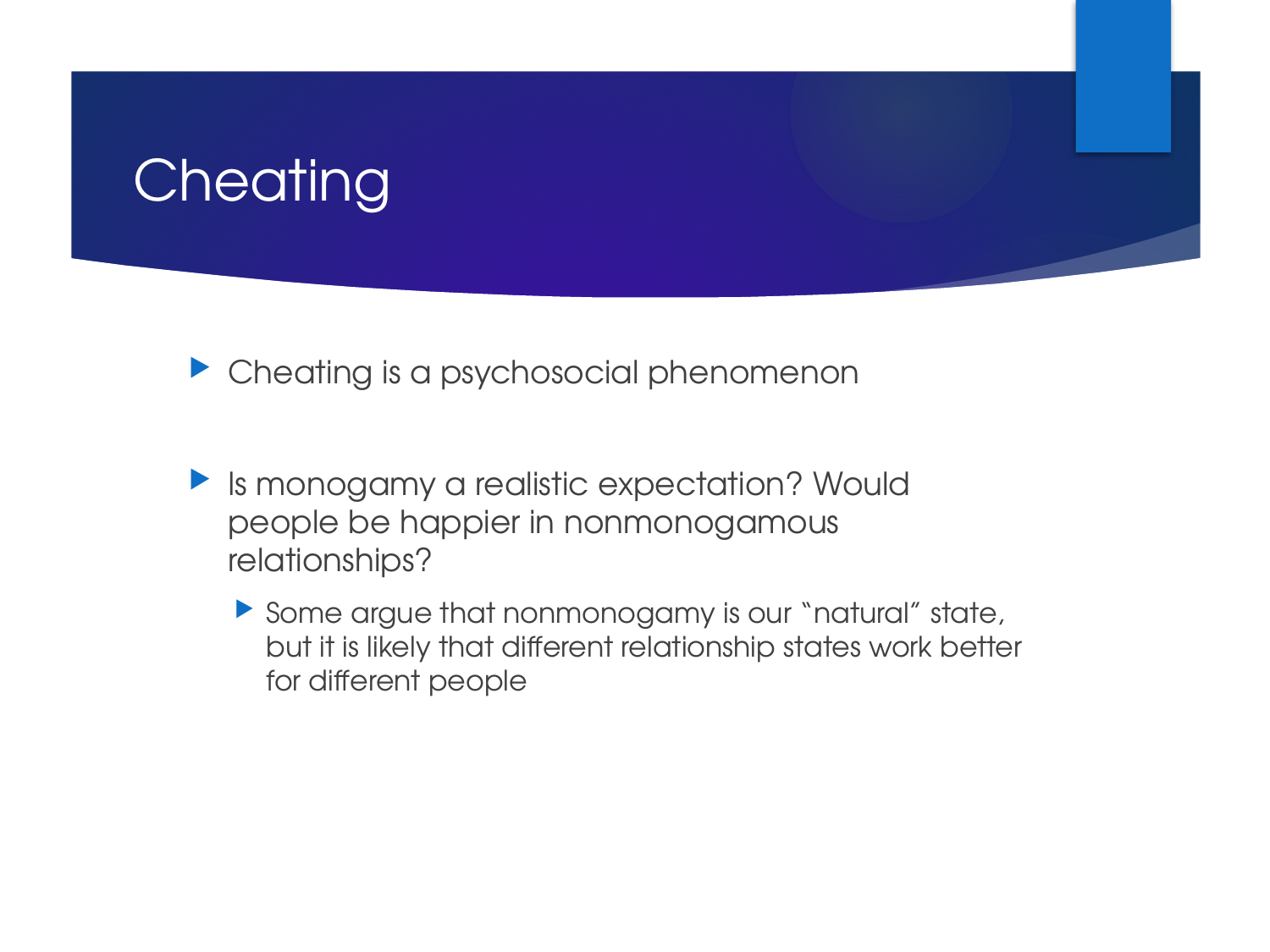

# Cheating
Cheating is a psychosocial phenomenon

Is monogamy a realistic expectation? Would people be happier in nonmonogamous relationships?
Some argue that nonmonogamy is our “natural” state, but it is likely that different relationship states work better for different people